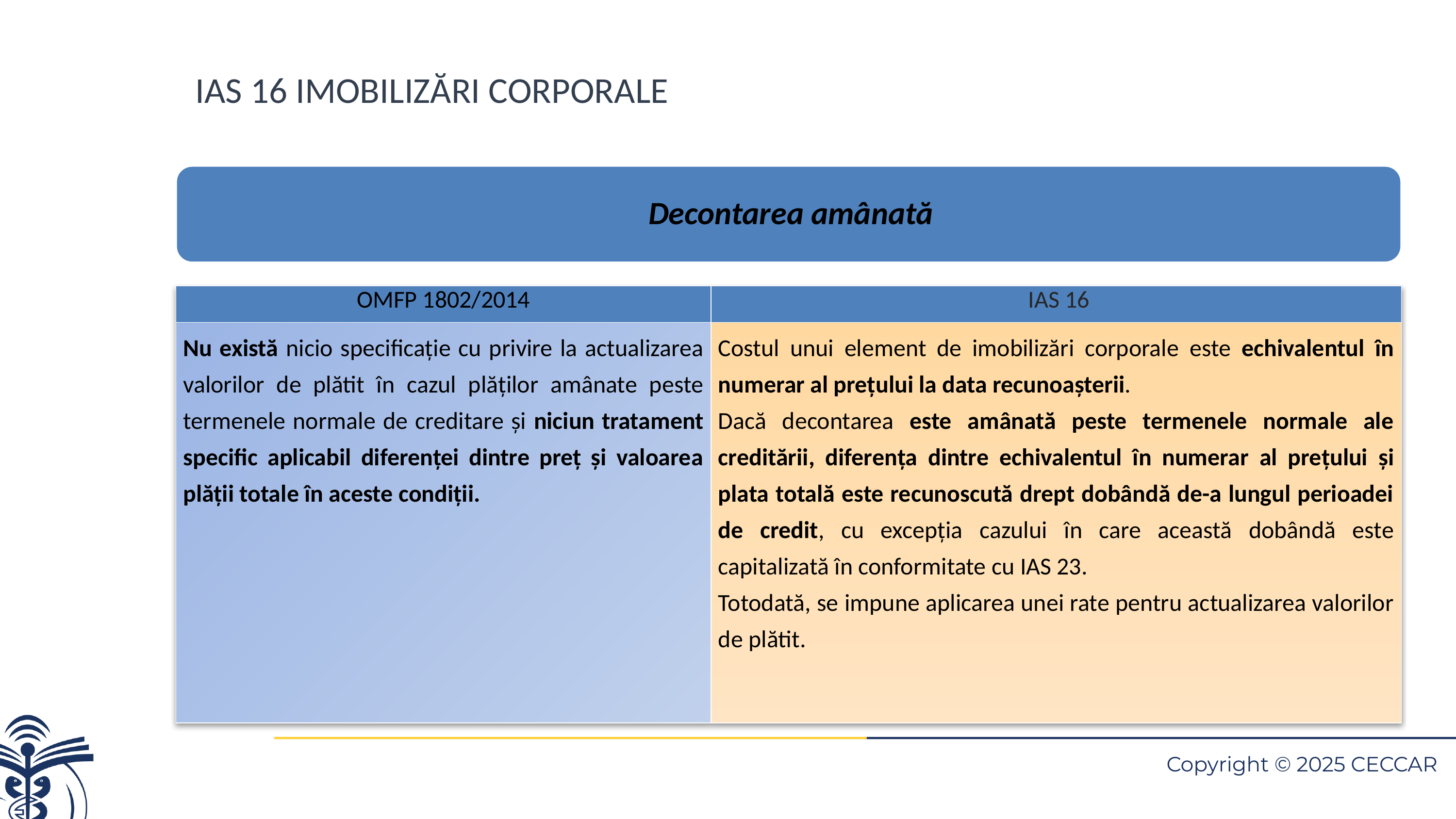

IAS 16 imobilizări corporale
Decontarea amânată
| OMFP 1802/2014 | IAS 16 |
| --- | --- |
| Nu există nicio specificație cu privire la actualizarea valorilor de plătit în cazul plăților amânate peste termenele normale de creditare și niciun tratament specific aplicabil diferenței dintre preț și valoarea plății totale în aceste condiții. | Costul unui element de imobilizări corporale este echivalentul în numerar al preţului la data recunoaşterii. Dacă decontarea este amânată peste termenele normale ale creditării, diferenţa dintre echivalentul în numerar al preţului şi plata totală este recunoscută drept dobândă de-a lungul perioadei de credit, cu excepţia cazului în care această dobândă este capitalizată în conformitate cu IAS 23. Totodată, se impune aplicarea unei rate pentru actualizarea valorilor de plătit. |

Copyright © 2025 CECCAR